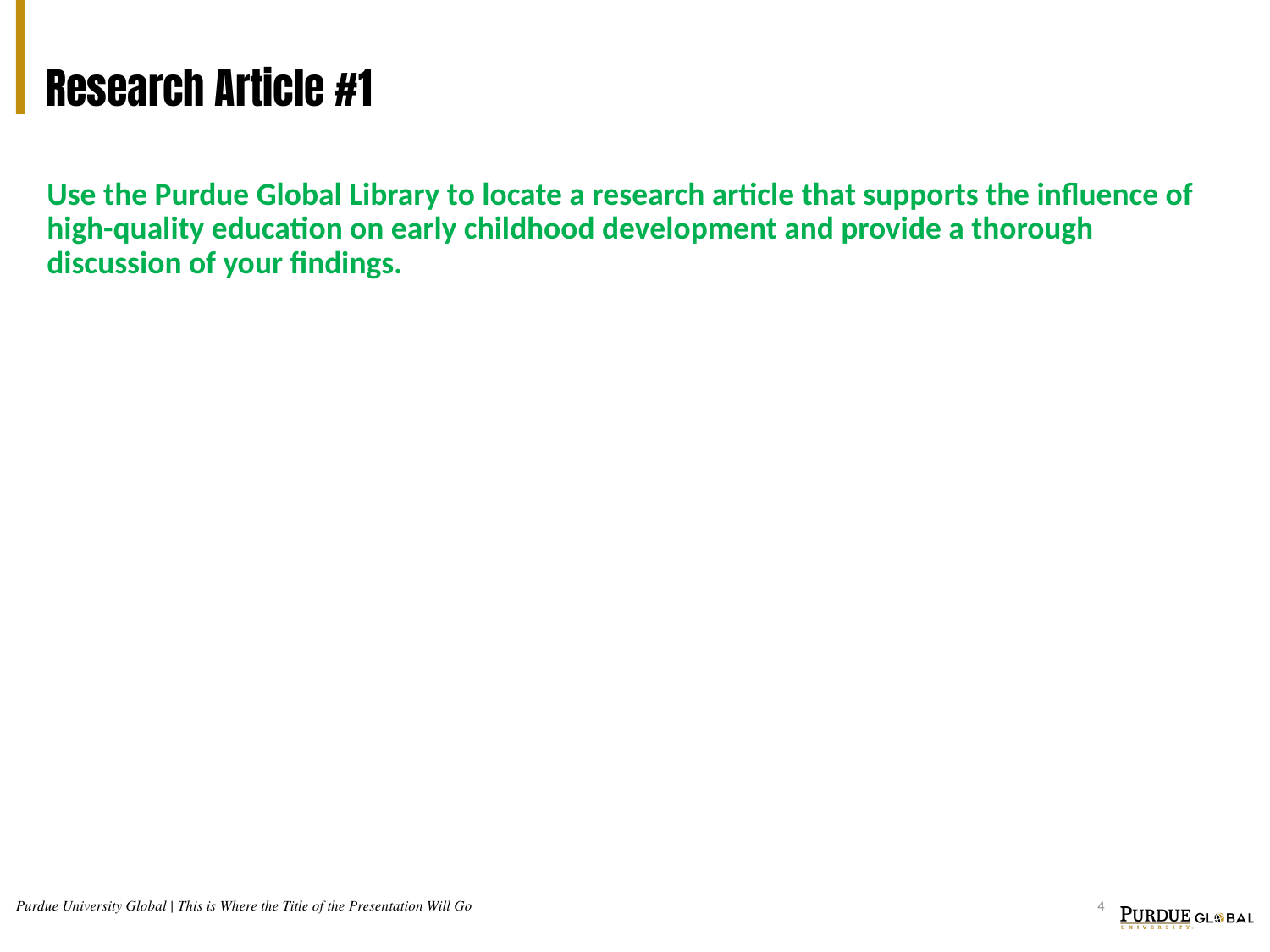

# Research Article #1
Use the Purdue Global Library to locate a research article that supports the influence of high-quality education on early childhood development and provide a thorough discussion of your findings.
4
Purdue University Global | This is Where the Title of the Presentation Will Go